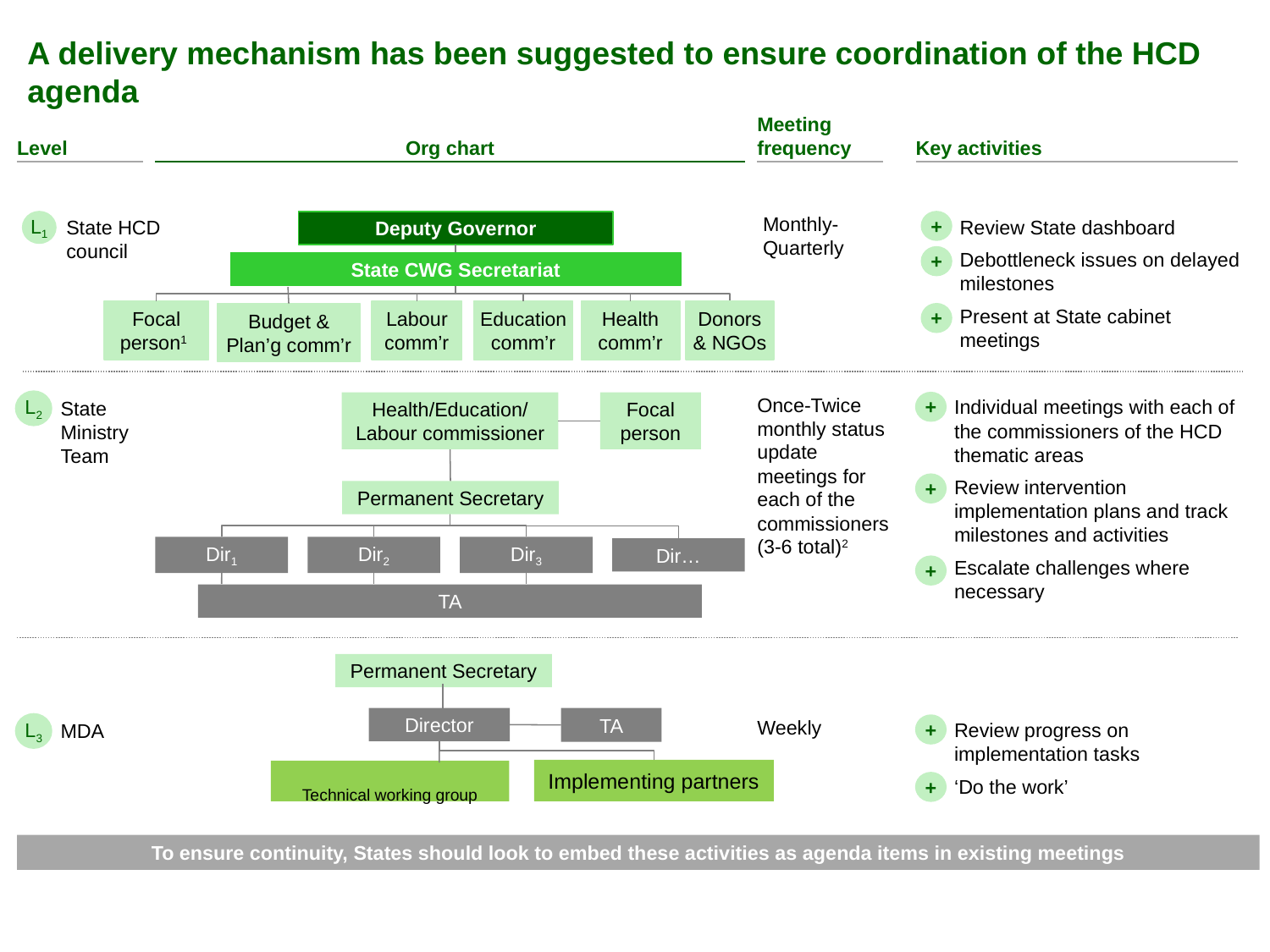

# A delivery mechanism has been suggested to ensure coordination of the HCD agenda
Meeting frequency
Org chart
Level
Key activities
L1
State HCD council
Monthly-Quarterly
Deputy Governor
+
Review State dashboard
Debottleneck issues on delayed milestones
Present at State cabinet meetings
+
+
State CWG Secretariat
Focal person1
Labour comm’r
Education comm’r
Health comm’r
Donors & NGOs
Budget & Plan’g comm’r
L2
State Ministry Team
Health/Education/ Labour commissioner
Focal person
Once-Twice monthly status update meetings for each of the commissioners (3-6 total)2
+
Individual meetings with each of the commissioners of the HCD thematic areas
Review intervention implementation plans and track milestones and activities
Escalate challenges where necessary
+
+
Permanent Secretary
Dir1
Dir2
Dir3
Dir…
TA
Permanent Secretary
TA
Director
Weekly
L3
MDA
+
Review progress on implementation tasks
‘Do the work’
+
Implementing partners
Technical working group
To ensure continuity, States should look to embed these activities as agenda items in existing meetings